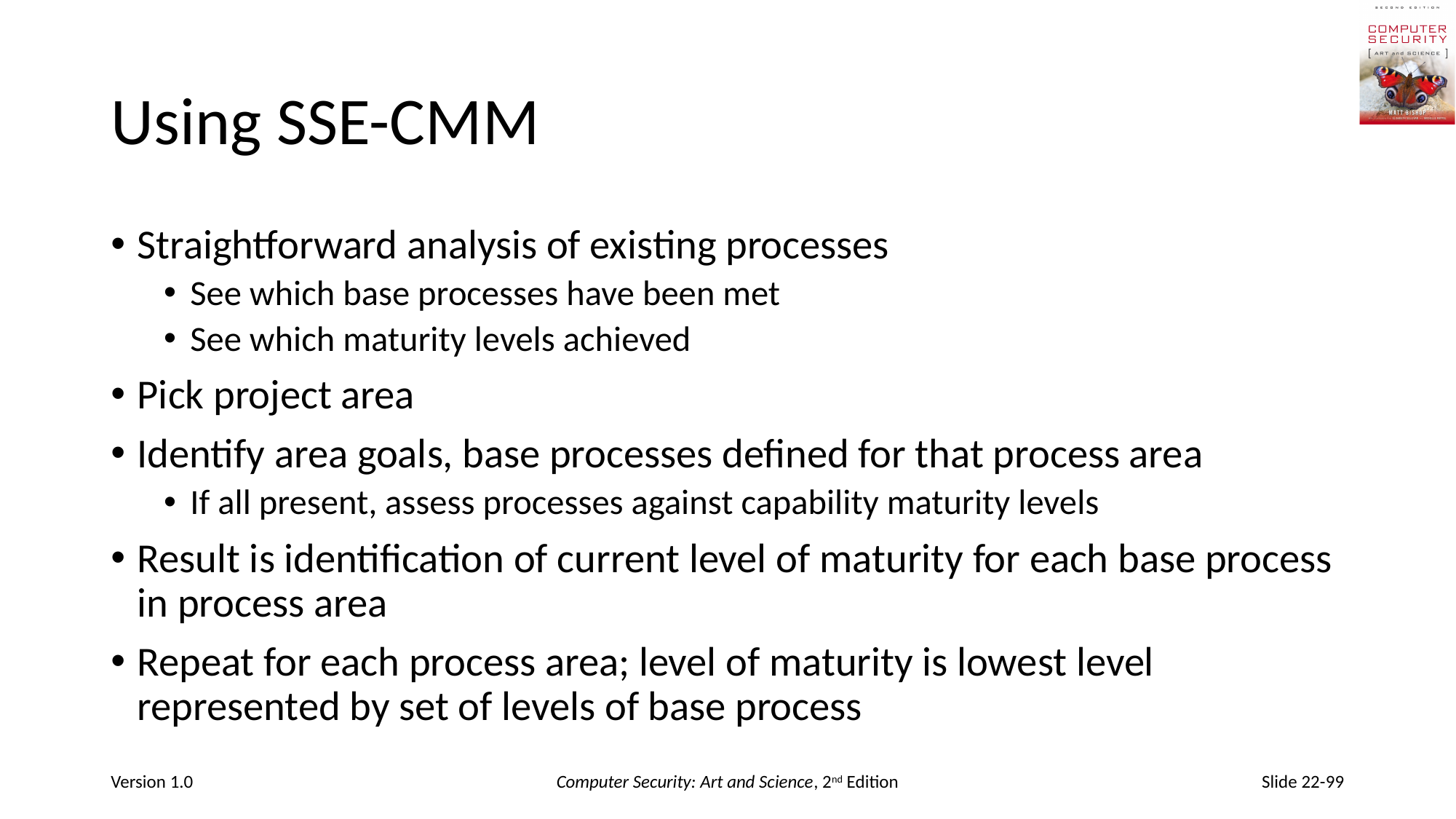

# Using SSE-CMM
Straightforward analysis of existing processes
See which base processes have been met
See which maturity levels achieved
Pick project area
Identify area goals, base processes defined for that process area
If all present, assess processes against capability maturity levels
Result is identification of current level of maturity for each base process in process area
Repeat for each process area; level of maturity is lowest level represented by set of levels of base process
Version 1.0
Computer Security: Art and Science, 2nd Edition
Slide 22-99